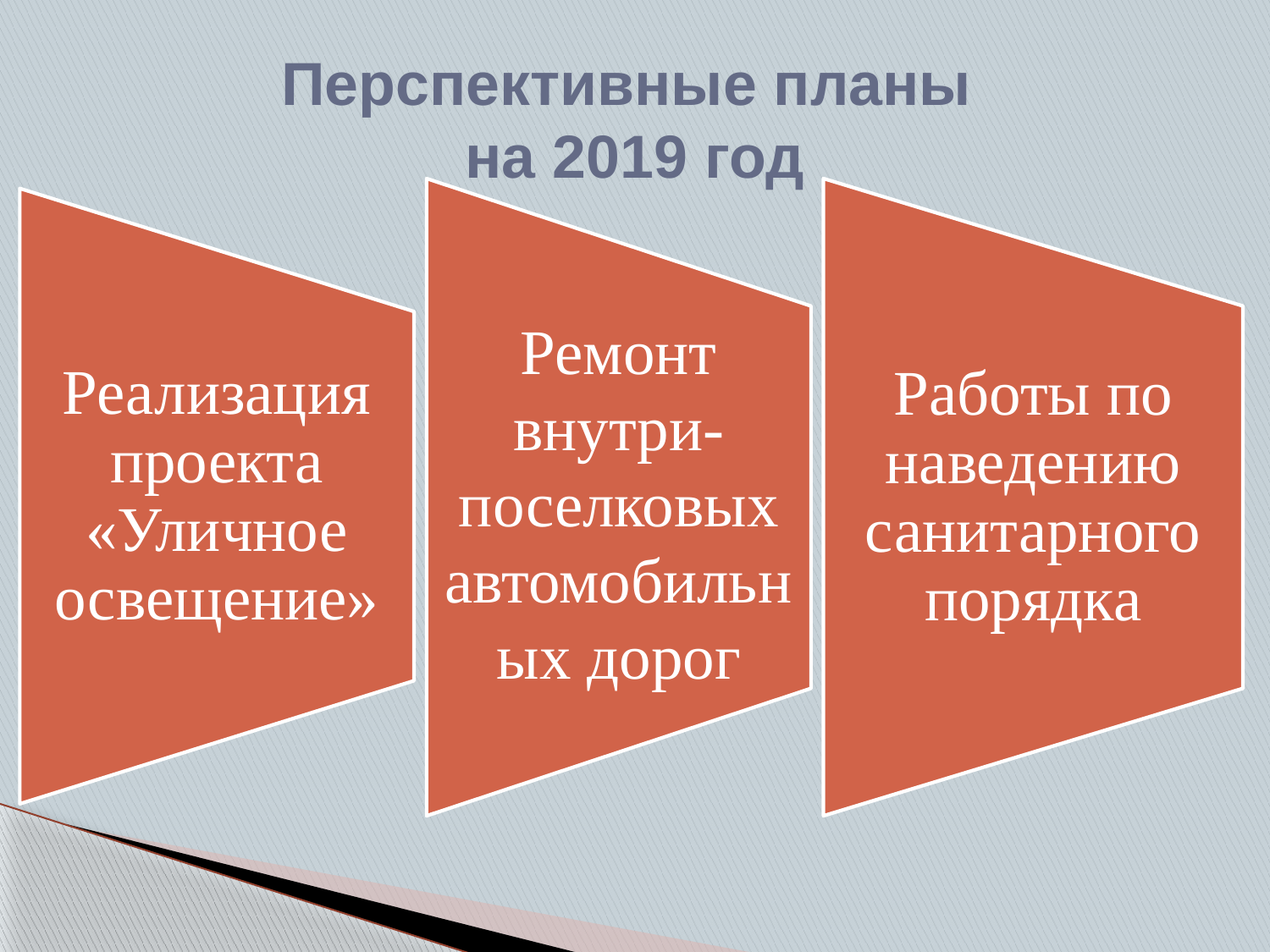

# Перспективные планы на 2019 год
Реализация проекта «Уличное освещение»

Ремонт
внутри-поселковых автомобильных дорог

Работы по наведению санитарного порядка